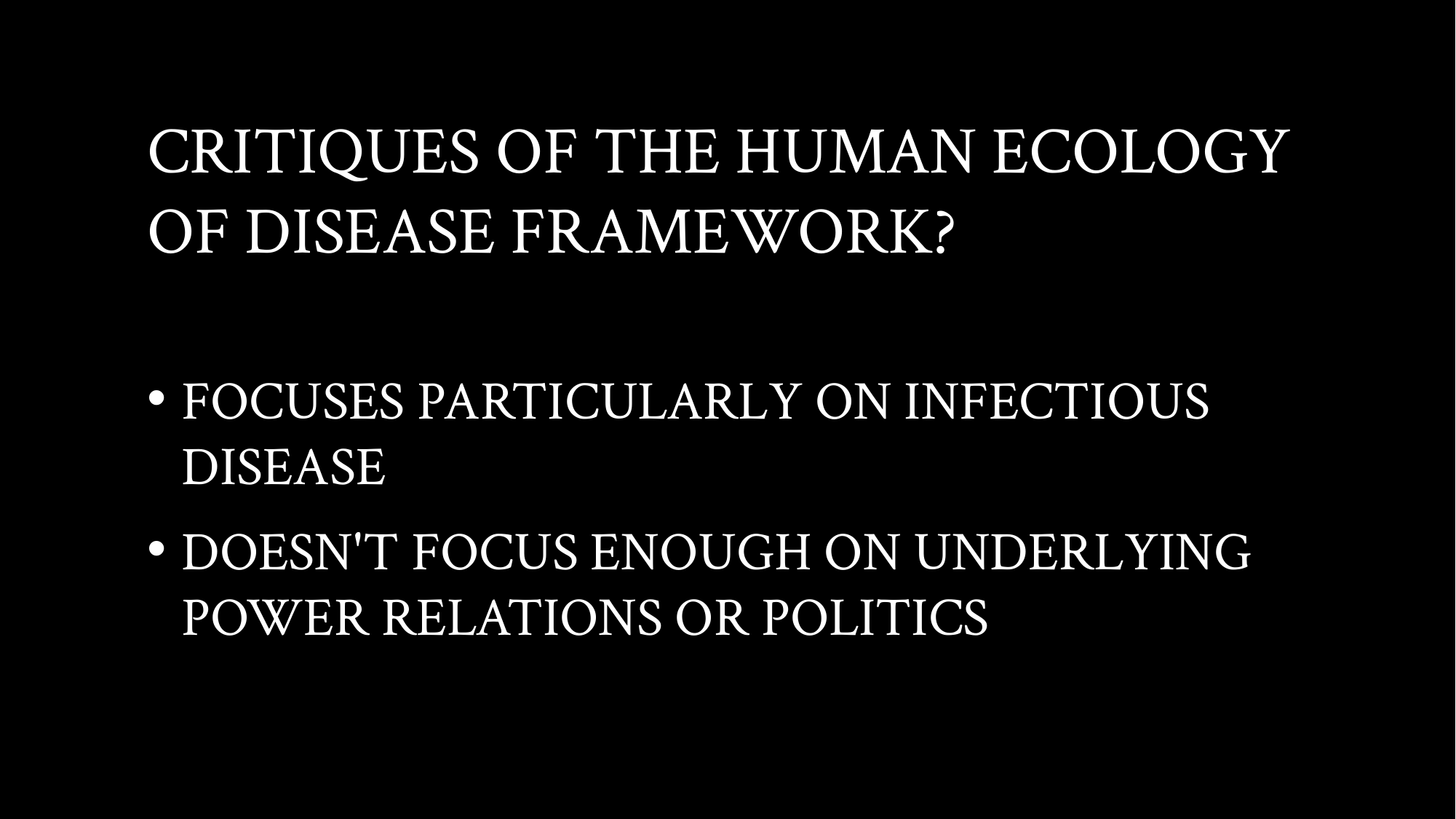

# Critiques of the human ecology of disease framework?
Focuses particularly on infectious disease
Doesn't focus enough on underlying power relations or politics